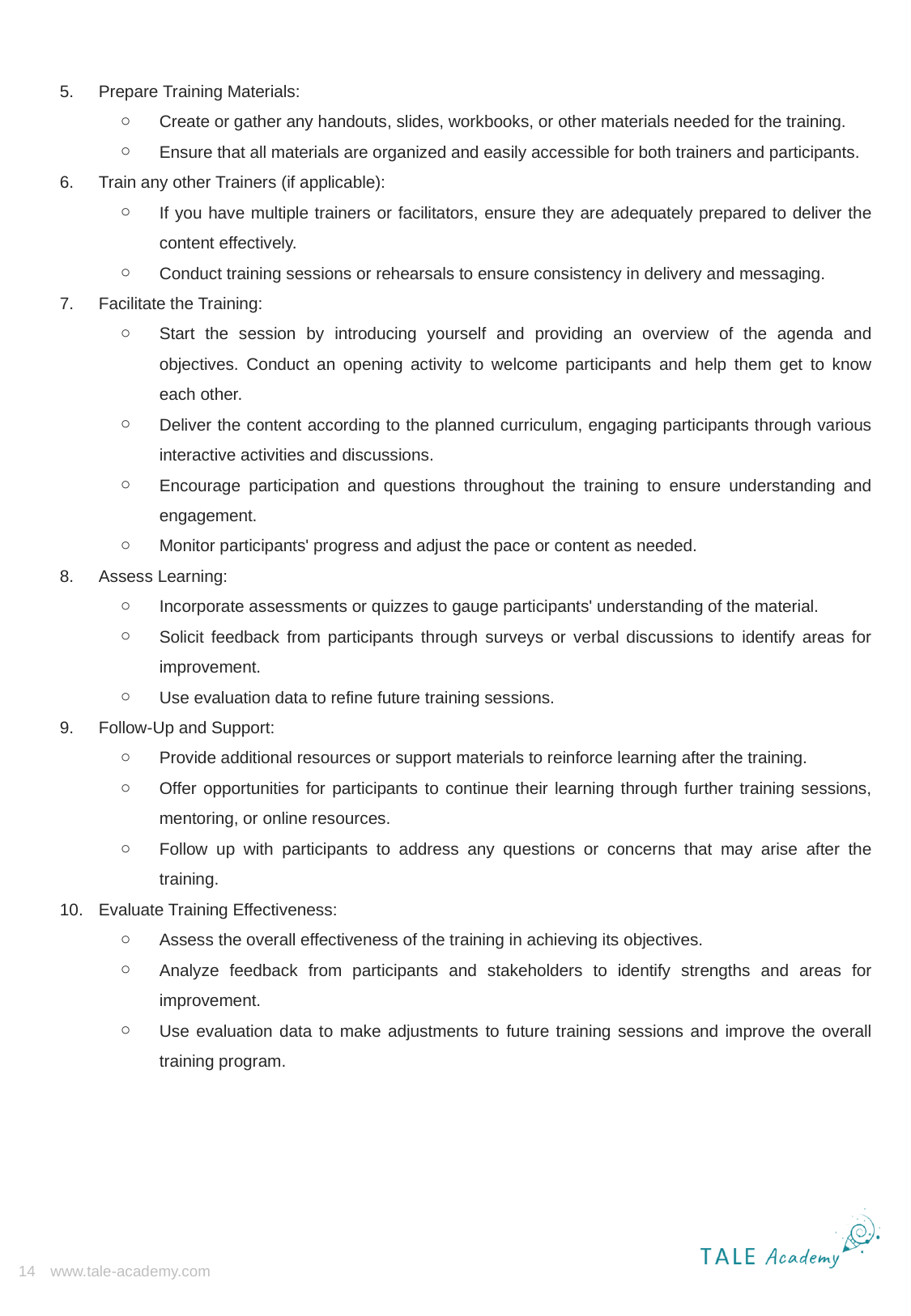

Prepare Training Materials:
Create or gather any handouts, slides, workbooks, or other materials needed for the training.
Ensure that all materials are organized and easily accessible for both trainers and participants.
Train any other Trainers (if applicable):
If you have multiple trainers or facilitators, ensure they are adequately prepared to deliver the content effectively.
Conduct training sessions or rehearsals to ensure consistency in delivery and messaging.
Facilitate the Training:
Start the session by introducing yourself and providing an overview of the agenda and objectives. Conduct an opening activity to welcome participants and help them get to know each other.
Deliver the content according to the planned curriculum, engaging participants through various interactive activities and discussions.
Encourage participation and questions throughout the training to ensure understanding and engagement.
Monitor participants' progress and adjust the pace or content as needed.
Assess Learning:
Incorporate assessments or quizzes to gauge participants' understanding of the material.
Solicit feedback from participants through surveys or verbal discussions to identify areas for improvement.
Use evaluation data to refine future training sessions.
Follow-Up and Support:
Provide additional resources or support materials to reinforce learning after the training.
Offer opportunities for participants to continue their learning through further training sessions, mentoring, or online resources.
Follow up with participants to address any questions or concerns that may arise after the training.
Evaluate Training Effectiveness:
Assess the overall effectiveness of the training in achieving its objectives.
Analyze feedback from participants and stakeholders to identify strengths and areas for improvement.
Use evaluation data to make adjustments to future training sessions and improve the overall training program.